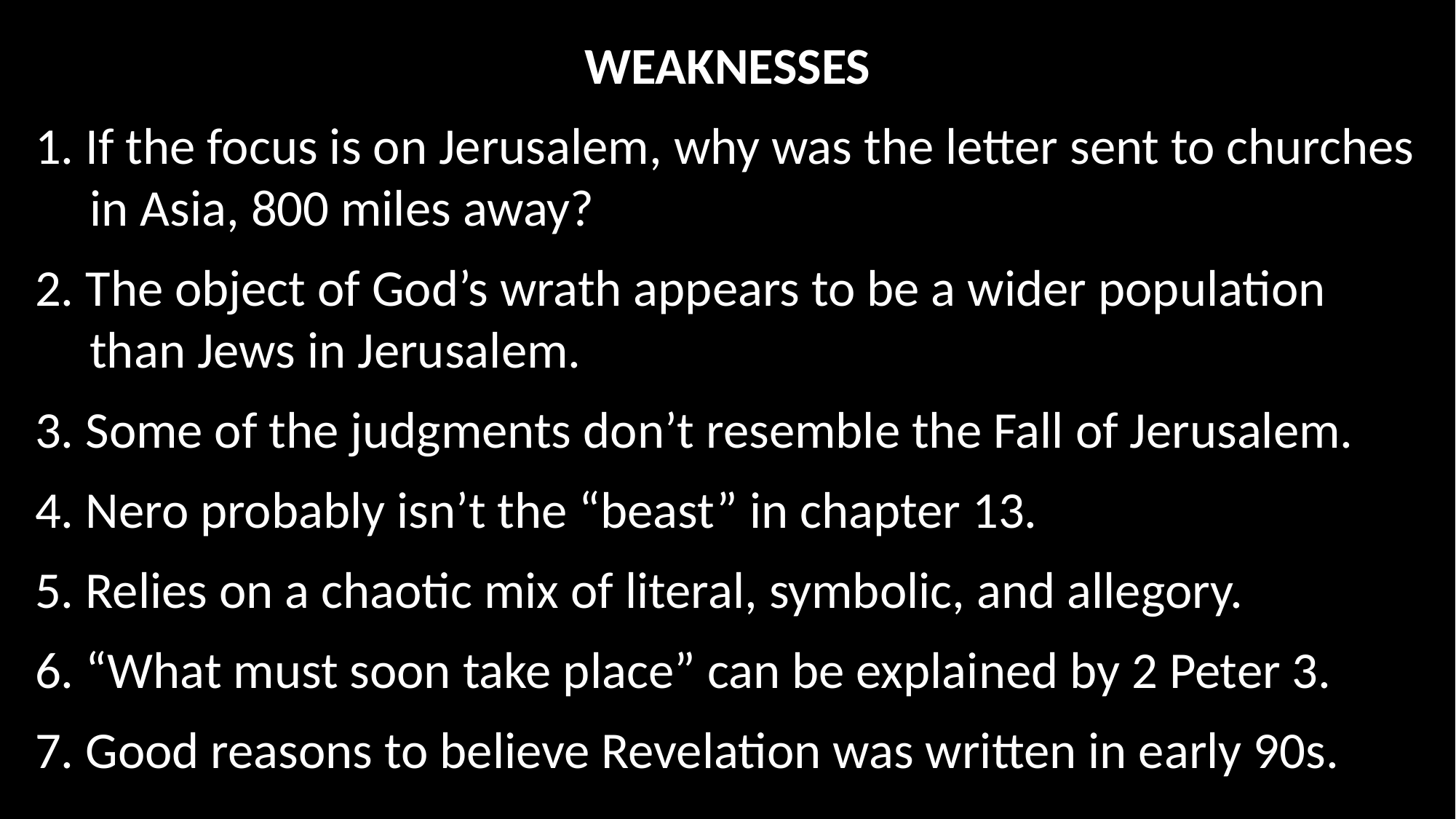

WEAKNESSES
1. If the focus is on Jerusalem, why was the letter sent to churches in Asia, 800 miles away?
2. The object of God’s wrath appears to be a wider population than Jews in Jerusalem.
3. Some of the judgments don’t resemble the Fall of Jerusalem.
4. Nero probably isn’t the “beast” in chapter 13.
5. Relies on a chaotic mix of literal, symbolic, and allegory.
6. “What must soon take place” can be explained by 2 Peter 3.
7. Good reasons to believe Revelation was written in early 90s.